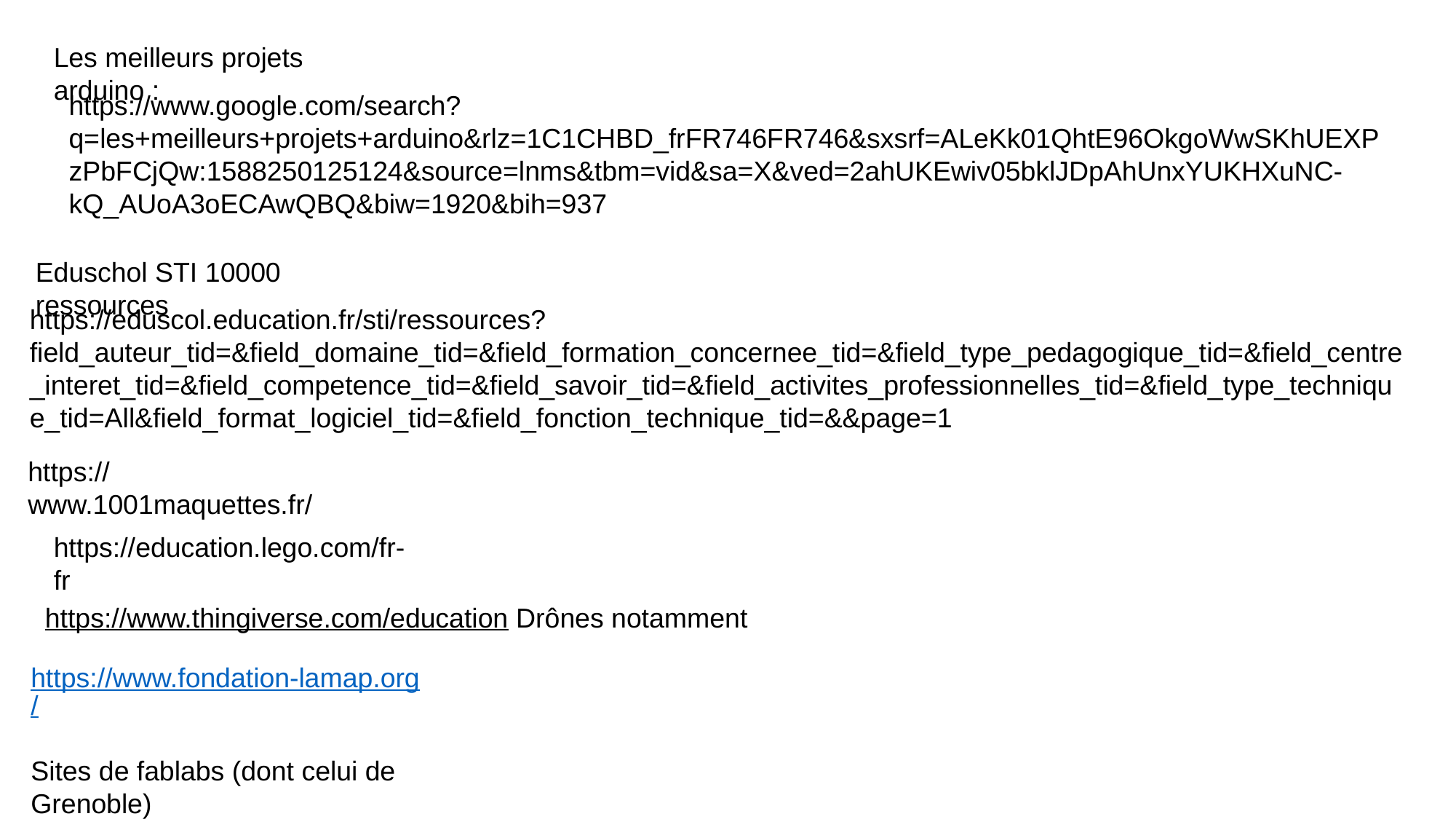

Les meilleurs projets arduino :
https://www.google.com/search?q=les+meilleurs+projets+arduino&rlz=1C1CHBD_frFR746FR746&sxsrf=ALeKk01QhtE96OkgoWwSKhUEXPzPbFCjQw:1588250125124&source=lnms&tbm=vid&sa=X&ved=2ahUKEwiv05bklJDpAhUnxYUKHXuNC-kQ_AUoA3oECAwQBQ&biw=1920&bih=937
Eduschol STI 10000 ressources
https://eduscol.education.fr/sti/ressources?field_auteur_tid=&field_domaine_tid=&field_formation_concernee_tid=&field_type_pedagogique_tid=&field_centre_interet_tid=&field_competence_tid=&field_savoir_tid=&field_activites_professionnelles_tid=&field_type_technique_tid=All&field_format_logiciel_tid=&field_fonction_technique_tid=&&page=1
https://www.1001maquettes.fr/
https://education.lego.com/fr-fr
https://www.thingiverse.com/education Drônes notamment
https://www.fondation-lamap.org/

Sites de fablabs (dont celui de Grenoble)